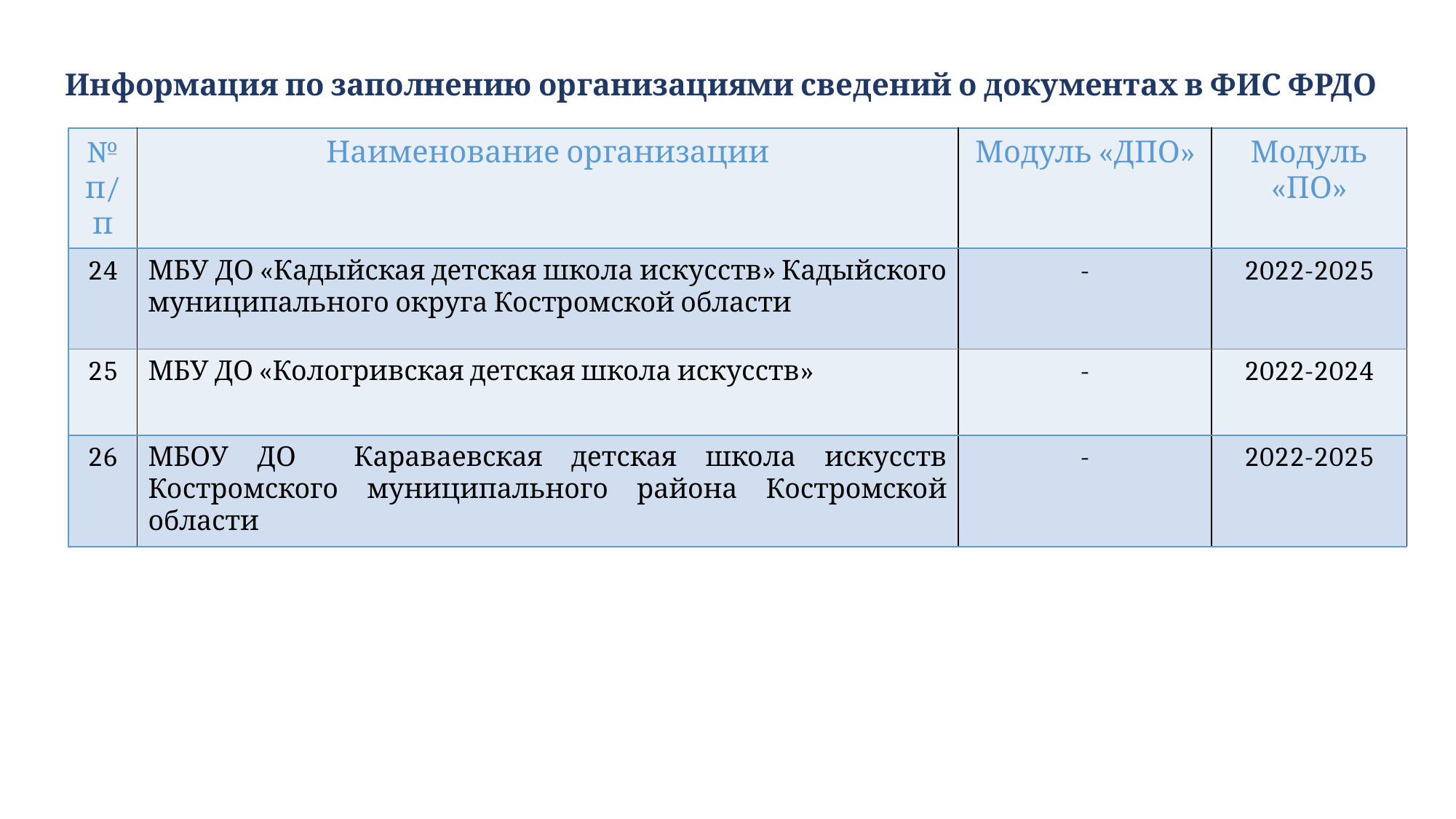

Информация по заполнению организациями сведений о документах в ФИС ФРДО
| № п/п | Наименование организации | Модуль «ДПО» | Модуль «ПО» |
| --- | --- | --- | --- |
| 24 | МБУ ДО «Кадыйская детская школа искусств» Кадыйского муниципального округа Костромской области | - | 2022-2025 |
| 25 | МБУ ДО «Кологривская детская школа искусств» | - | 2022-2024 |
| 26 | МБОУ ДО Караваевская детская школа искусств Костромского муниципального района Костромской области | - | 2022-2025 |